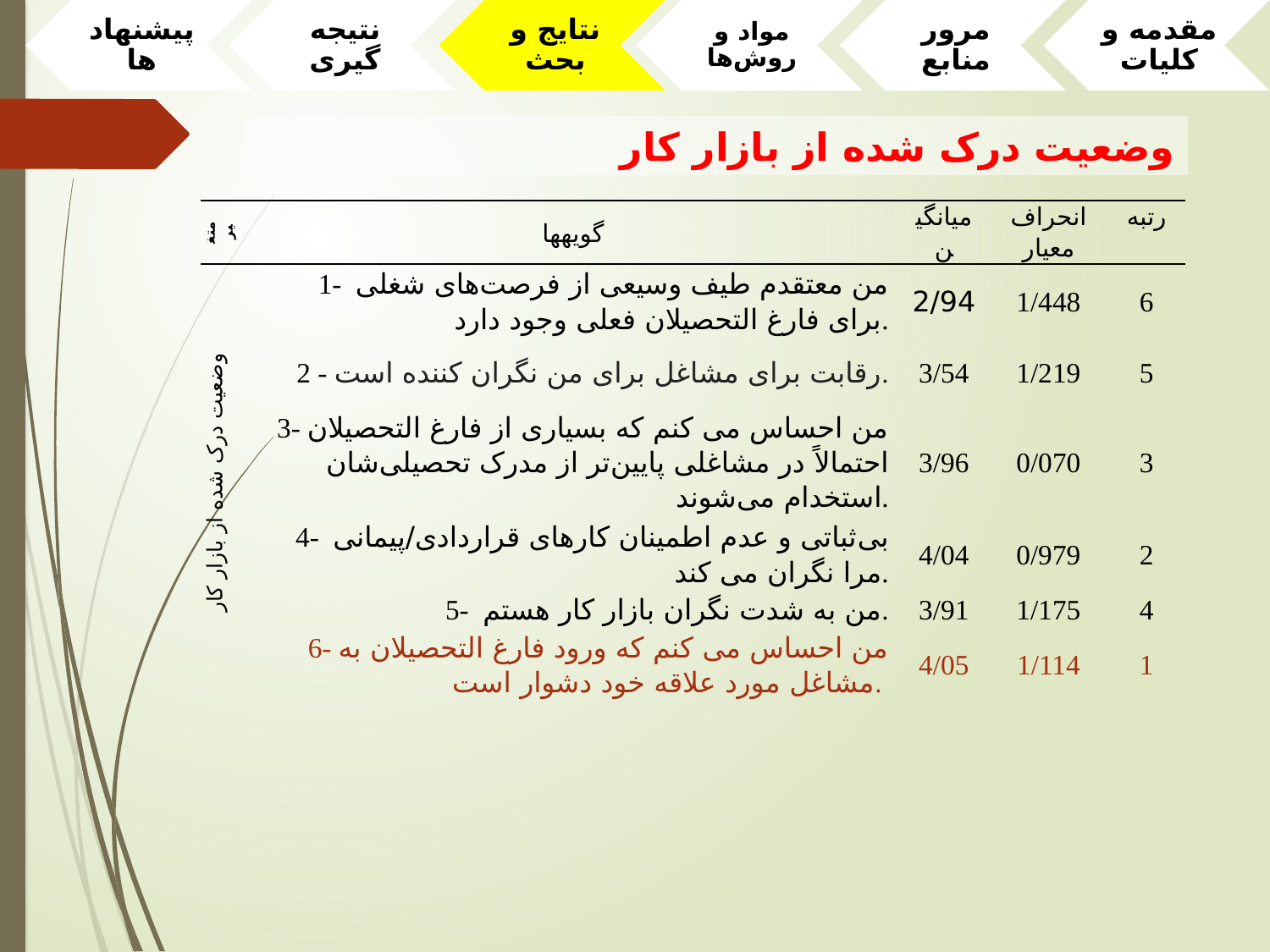

مقدمه و کلیات
مرور منابع
مواد و روش‌ها
نتایج و بحث
نتیجه گیری
پیشنهادها
وضعیت درک شده از بازار کار
| متغیر | گويه­ها | ميانگين | انحراف معيار | رتبه |
| --- | --- | --- | --- | --- |
| وضعیت درک شده از بازار کار | 1- من معتقدم طیف وسیعی از فرصت‌های شغلی برای فارغ التحصیلان فعلی وجود دارد. | 2/94 | 1/448 | 6 |
|  | 2 - رقابت برای مشاغل برای من نگران کننده است. | 3/54 | 1/219 | 5 |
|  | 3- من احساس می کنم که بسیاری از فارغ التحصیلان احتمالاً در مشاغلی پایین‌تر از مدرک تحصیلی‌شان استخدام می‌شوند. | 3/96 | 0/070 | 3 |
|  | 4- بی‌ثباتی و عدم اطمینان کارهای قراردادی/پیمانی مرا نگران می کند. | 4/04 | 0/979 | 2 |
|  | 5- من به شدت نگران بازار کار هستم. | 3/91 | 1/175 | 4 |
|  | 6- من احساس می کنم که ورود فارغ التحصیلان به مشاغل مورد علاقه خود دشوار است. | 4/05 | 1/114 | 1 |